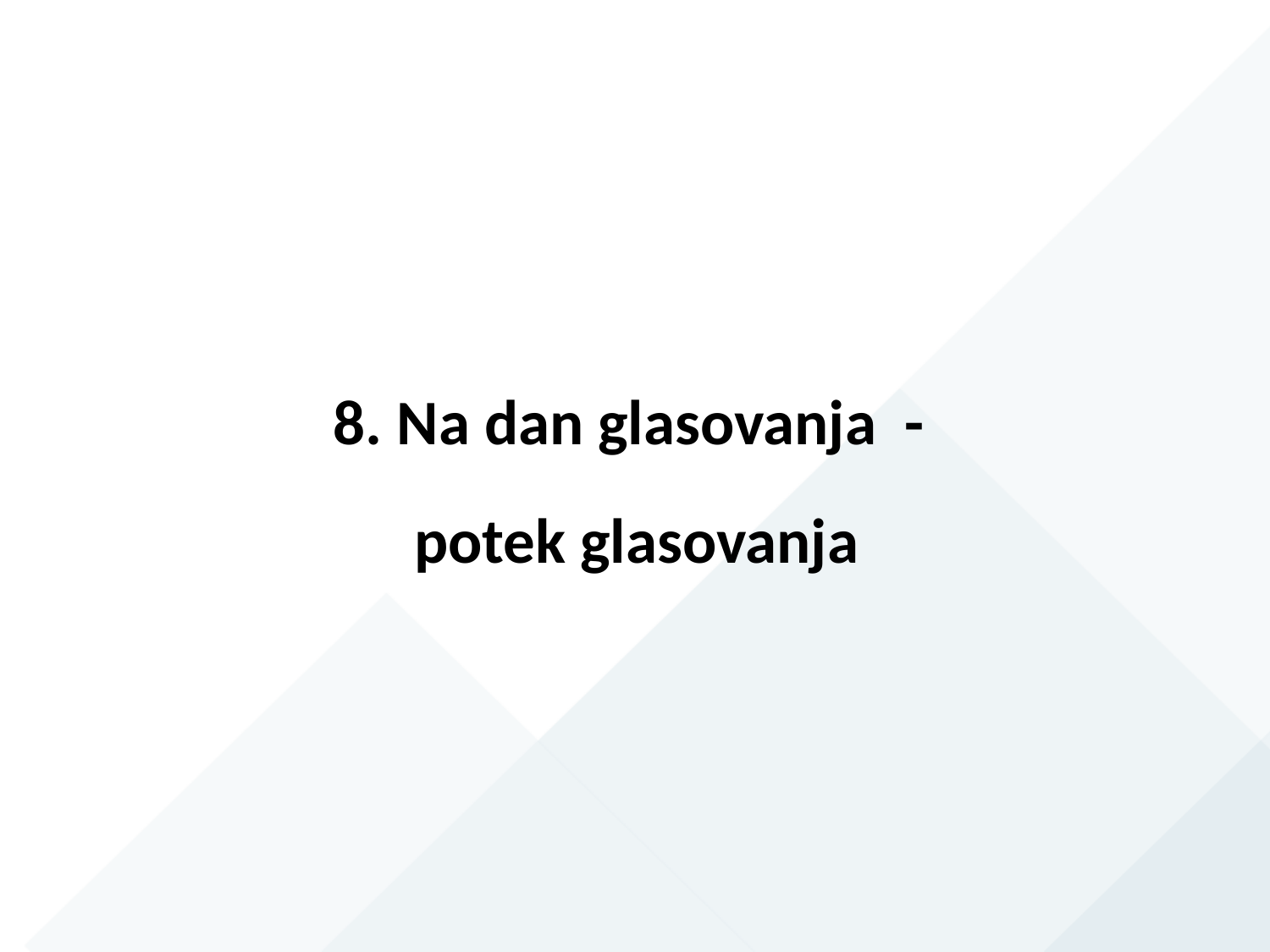

8. Na dan glasovanja  -
 potek glasovanja